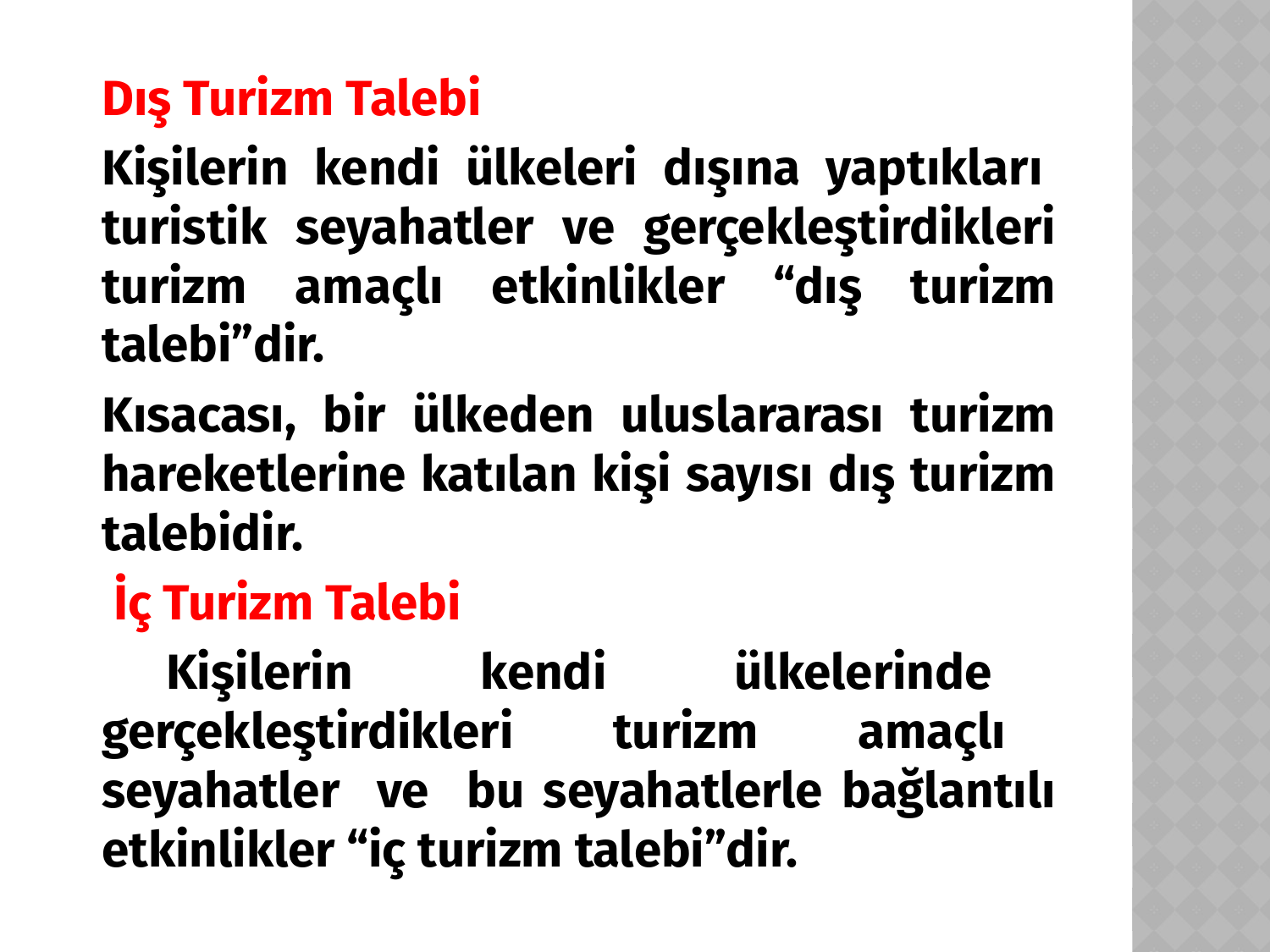

Dış Turizm Talebi
Kişilerin  kendi  ülkeleri  dışına  yaptıkları  turistik  seyahatler  ve  gerçekleştirdikleri turizm amaçlı etkinlikler “dış turizm talebi”dir.
Kısacası, bir ülkeden uluslararası turizm hareketlerine katılan kişi sayısı dış turizm talebidir.
 İç Turizm Talebi
 Kişilerin  kendi  ülkelerinde  gerçekleştirdikleri  turizm  amaçlı  seyahatler  ve  bu seyahatlerle bağlantılı etkinlikler “iç turizm talebi”dir.